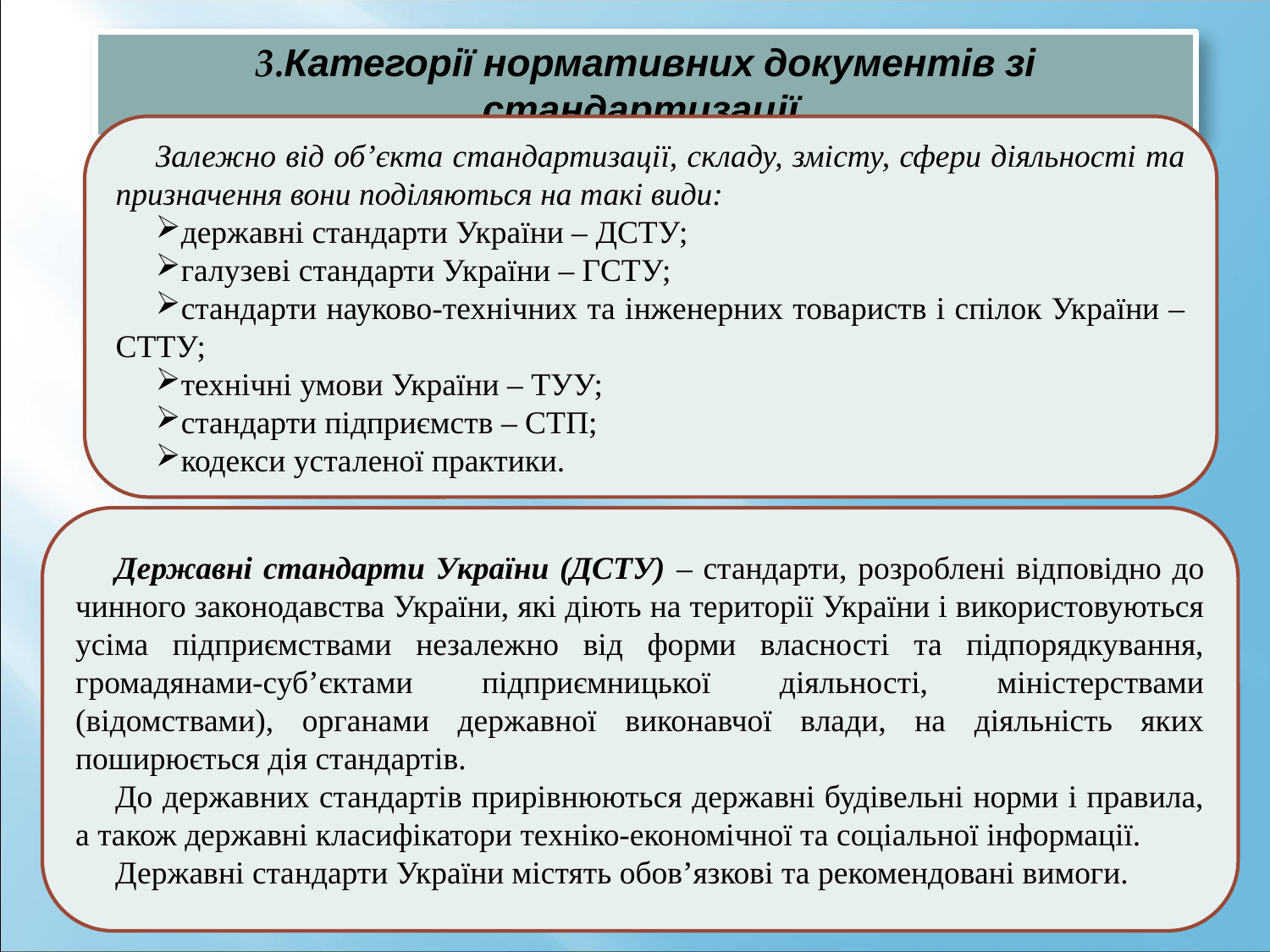

3.Категорії нормативних документів зі стандартизації
Залежно від об’єкта стандартизації, складу, змісту, сфери діяльності та призначення вони поділяються на такі види:
державні стандарти України – ДСТУ;
галузеві стандарти України – ГСТУ;
стандарти науково-технічних та інженерних товариств і спілок України – СТТУ;
технічні умови України – ТУУ;
стандарти підприємств – СТП;
кодекси усталеної практики.
Державні стандарти України (ДСТУ) – стандарти, розроблені відповідно до чинного законодавства України, які діють на території України і використовуються усіма підприємствами незалежно від форми власності та підпорядкування, громадянами-суб’єктами підприємницької діяльності, міністерствами (відомствами), органами державної виконавчої влади, на діяльність яких поширюється дія стандартів.
До державних стандартів прирівнюються державні будівельні норми і правила, а також державні класифікатори техніко-економічної та соціальної інформації.
Державні стандарти України містять обов’язкові та рекомендовані вимоги.